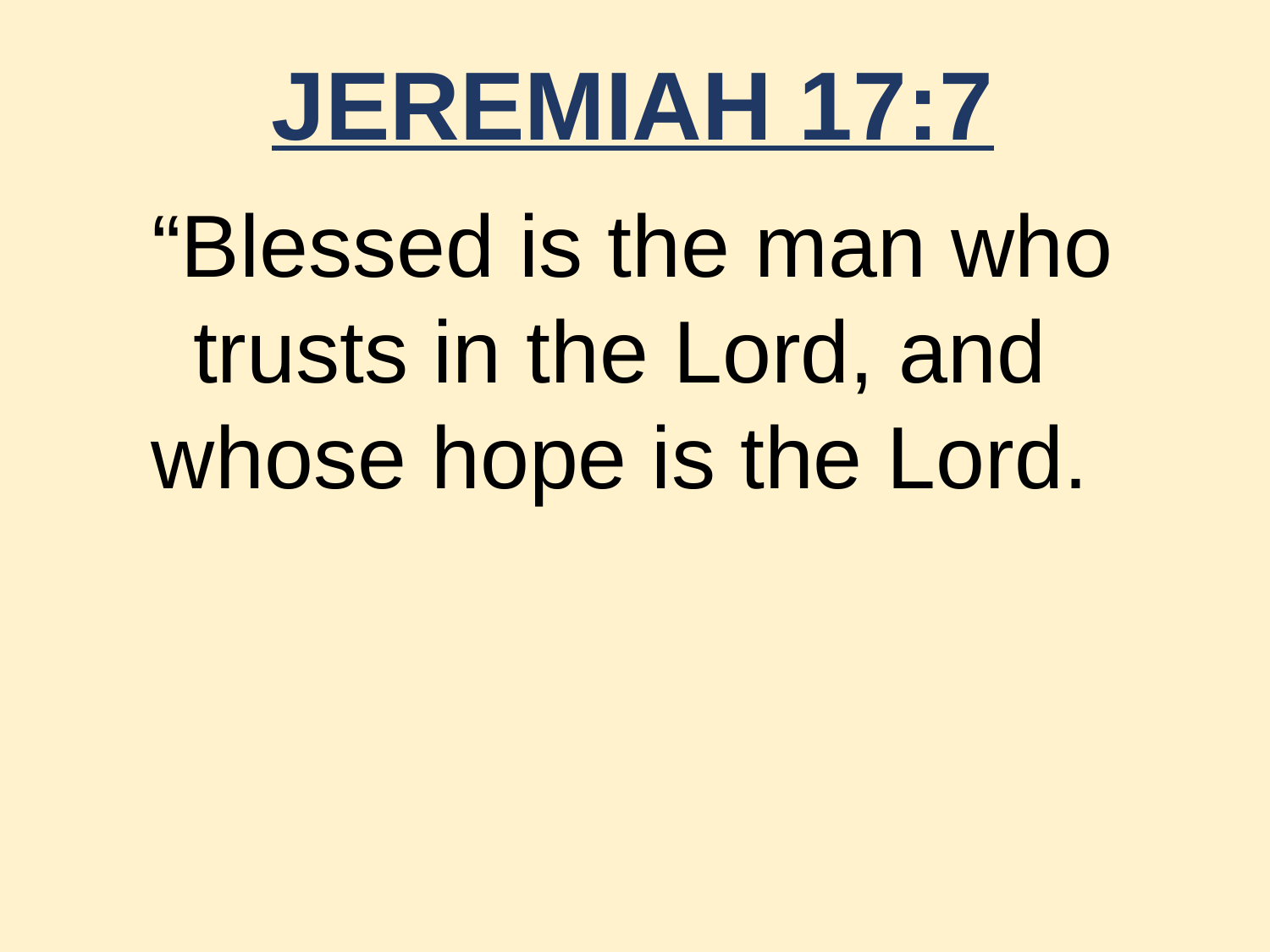

JEREMIAH 17:7

“Blessed is the man who trusts in the Lord, and
whose hope is the Lord.